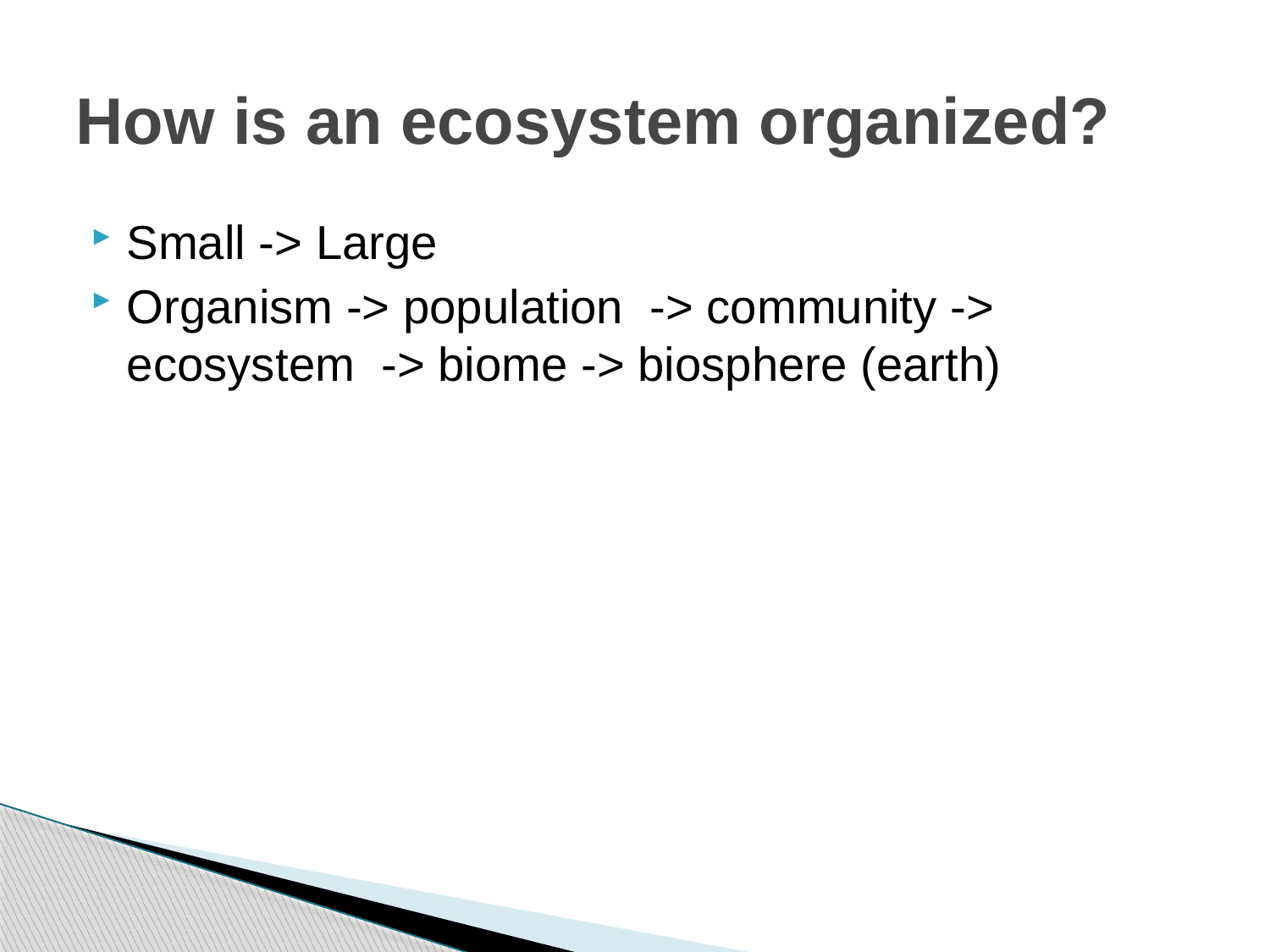

# How is an ecosystem organized?
Small -> Large
Organism -> population  -> community -> ecosystem  -> biome -> biosphere (earth)